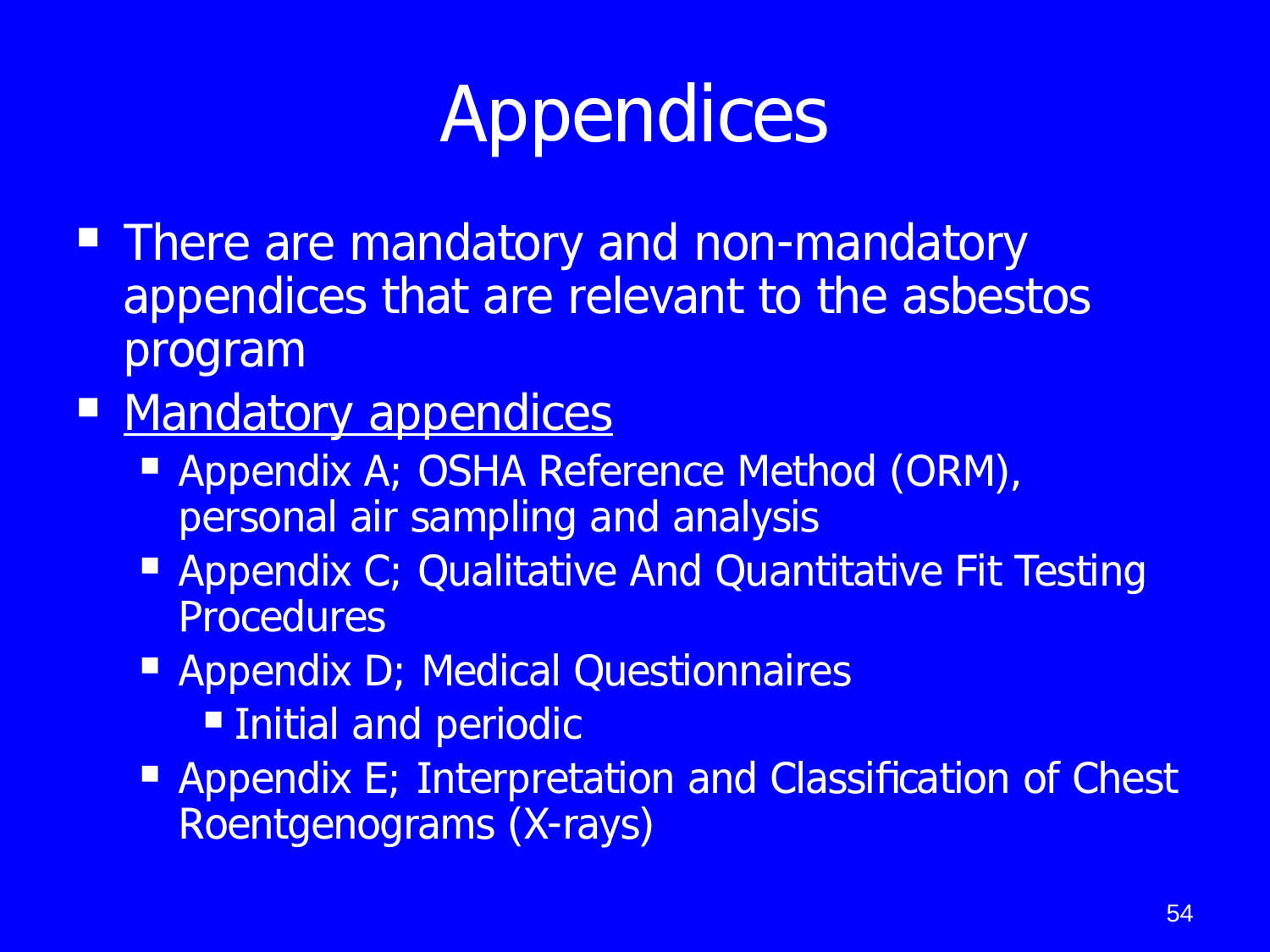

# Appendices
There are mandatory and non-mandatory appendices that are relevant to the asbestos program
Mandatory appendices
Appendix A; OSHA Reference Method (ORM), personal air sampling and analysis
Appendix C; Qualitative And Quantitative Fit Testing Procedures
Appendix D; Medical Questionnaires
Initial and periodic
Appendix E; Interpretation and Classification of Chest Roentgenograms (X-rays)
54